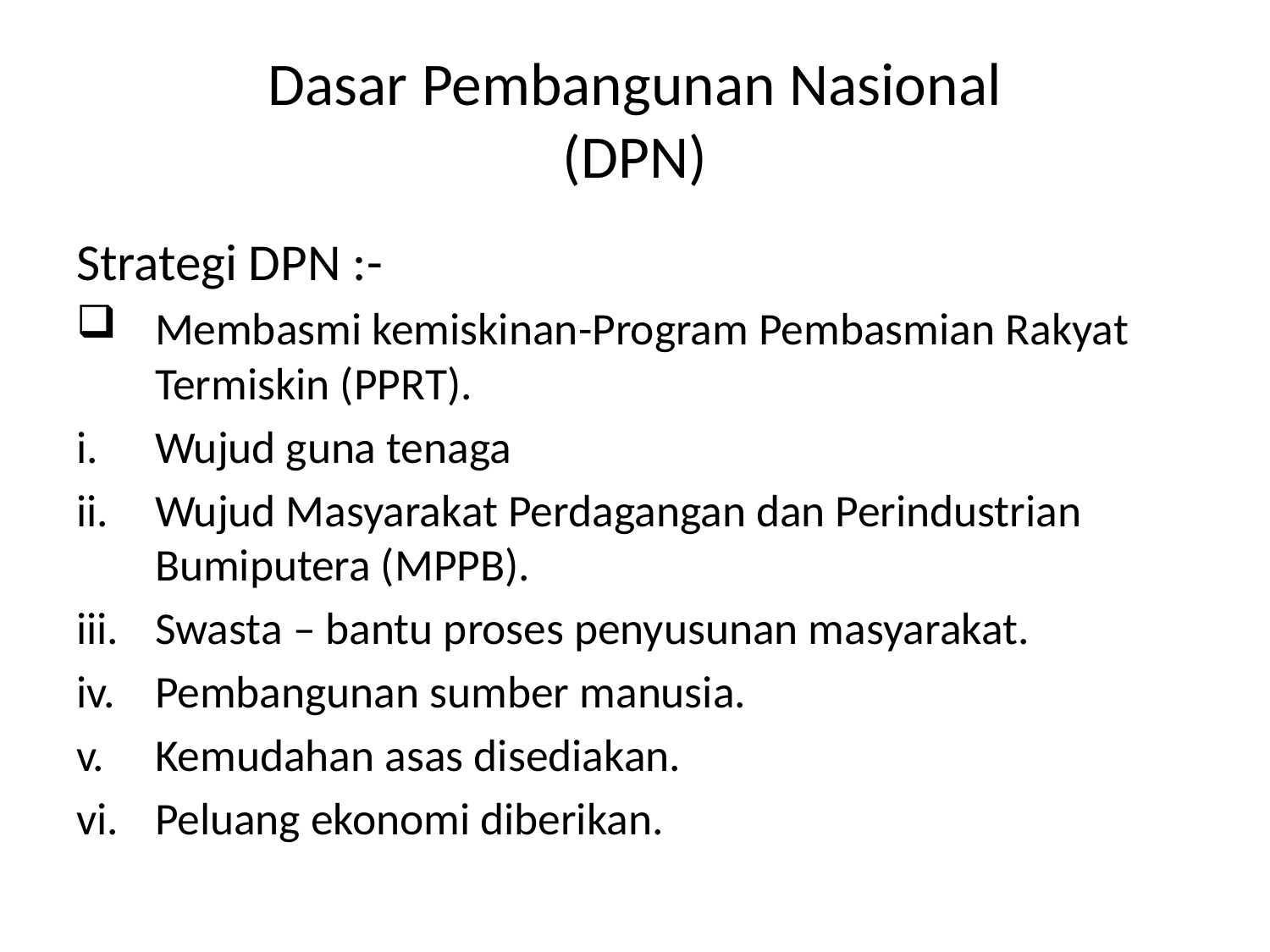

# Dasar Pembangunan Nasional (DPN)
Strategi DPN :-
Membasmi kemiskinan-Program Pembasmian Rakyat Termiskin (PPRT).
Wujud guna tenaga
Wujud Masyarakat Perdagangan dan Perindustrian Bumiputera (MPPB).
Swasta – bantu proses penyusunan masyarakat.
Pembangunan sumber manusia.
Kemudahan asas disediakan.
Peluang ekonomi diberikan.